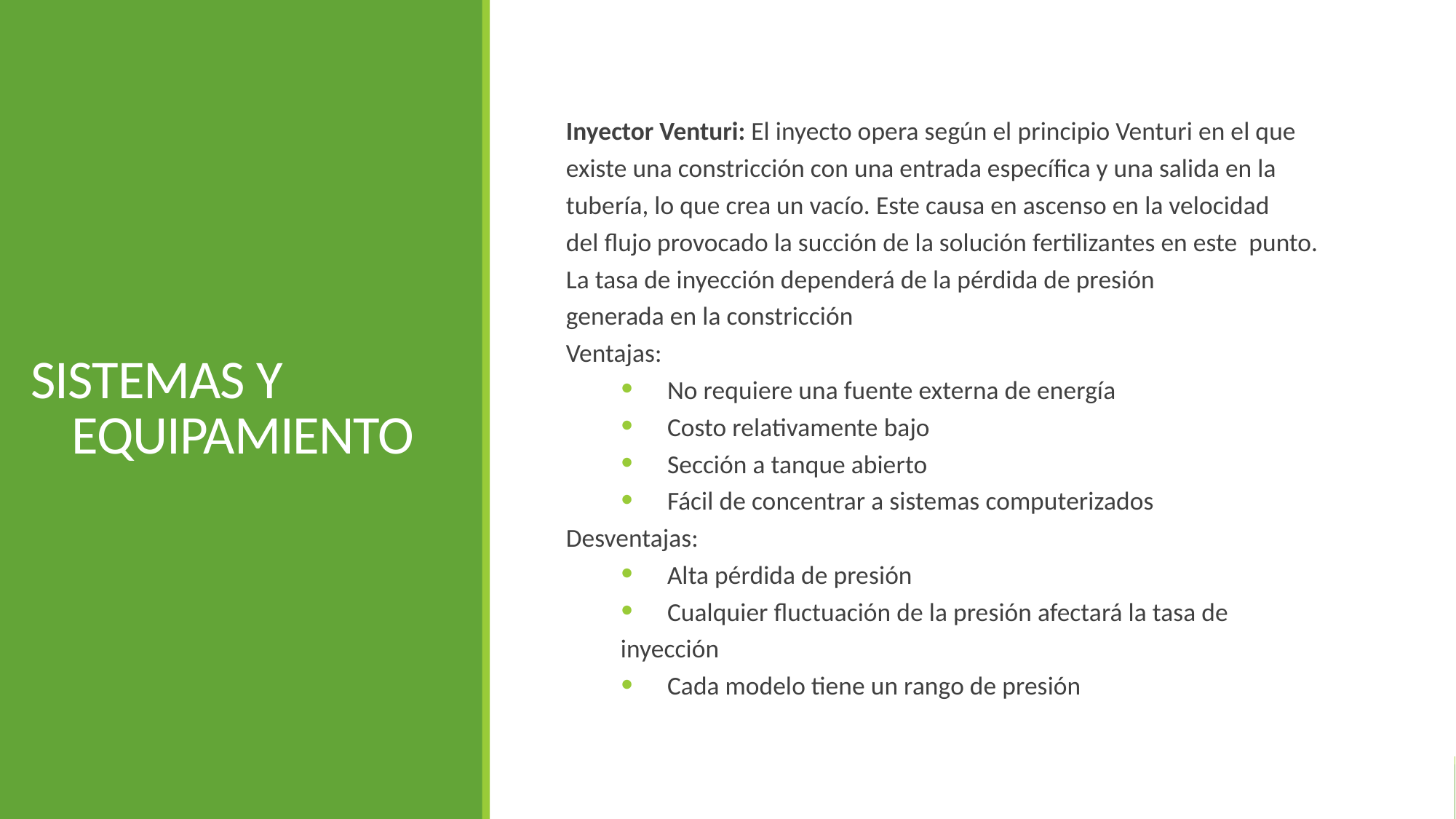

SISTEMAS Y EQUIPAMIENTO
Inyector Venturi: El inyecto opera según el principio Venturi en el que
existe una constricción con una entrada específica y una salida en la
tubería, lo que crea un vacío. Este causa en ascenso en la velocidad
del flujo provocado la succión de la solución fertilizantes en este  punto.
La tasa de inyección dependerá de la pérdida de presión
generada en la constricción
Ventajas:
 No requiere una fuente externa de energía
 Costo relativamente bajo
 Sección a tanque abierto
 Fácil de concentrar a sistemas computerizados
Desventajas:
 Alta pérdida de presión
 Cualquier fluctuación de la presión afectará la tasa de
inyección
 Cada modelo tiene un rango de presión